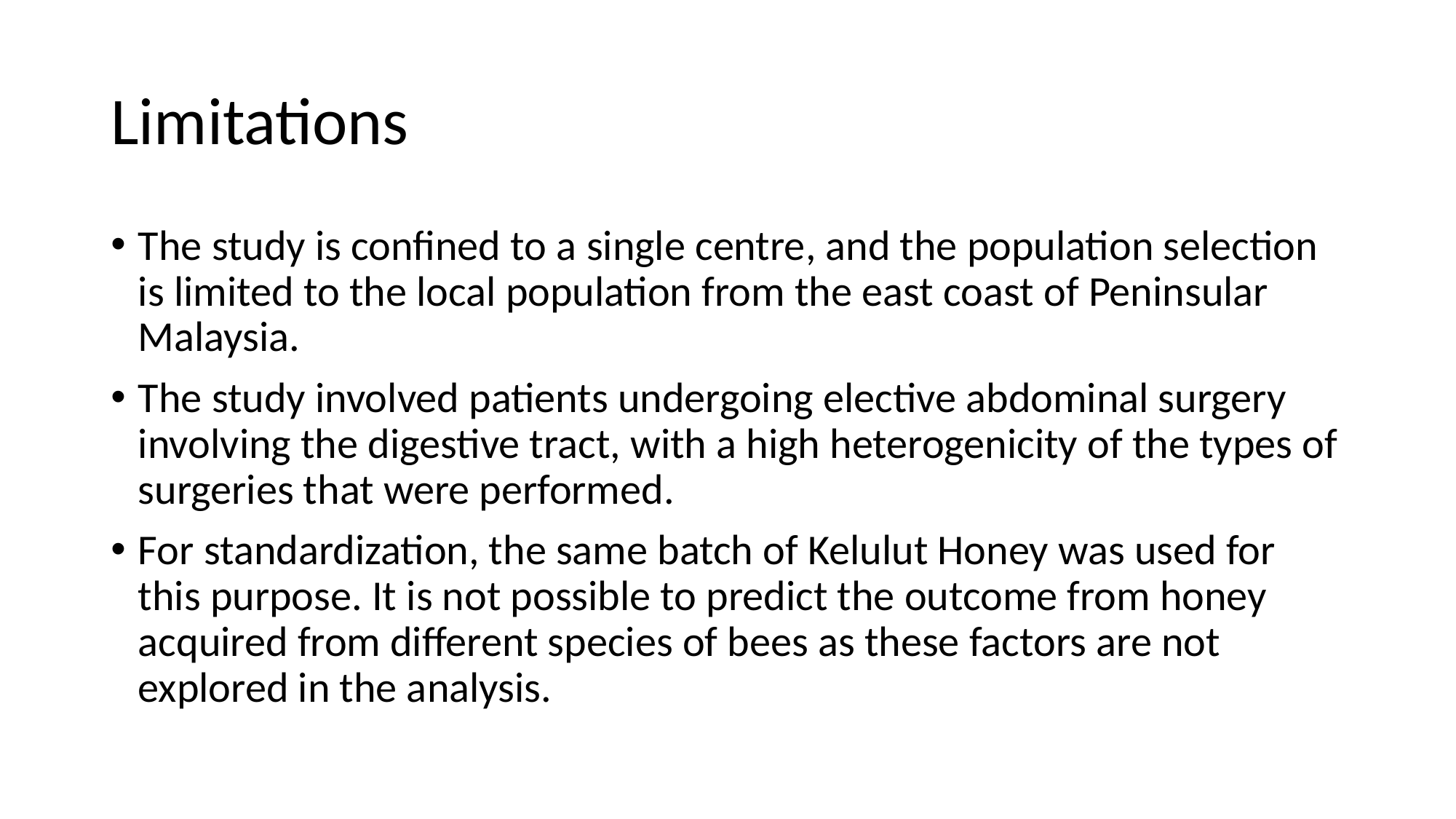

# Limitations
The study is confined to a single centre, and the population selection is limited to the local population from the east coast of Peninsular Malaysia.
The study involved patients undergoing elective abdominal surgery involving the digestive tract, with a high heterogenicity of the types of surgeries that were performed.
For standardization, the same batch of Kelulut Honey was used for this purpose. It is not possible to predict the outcome from honey acquired from different species of bees as these factors are not explored in the analysis.